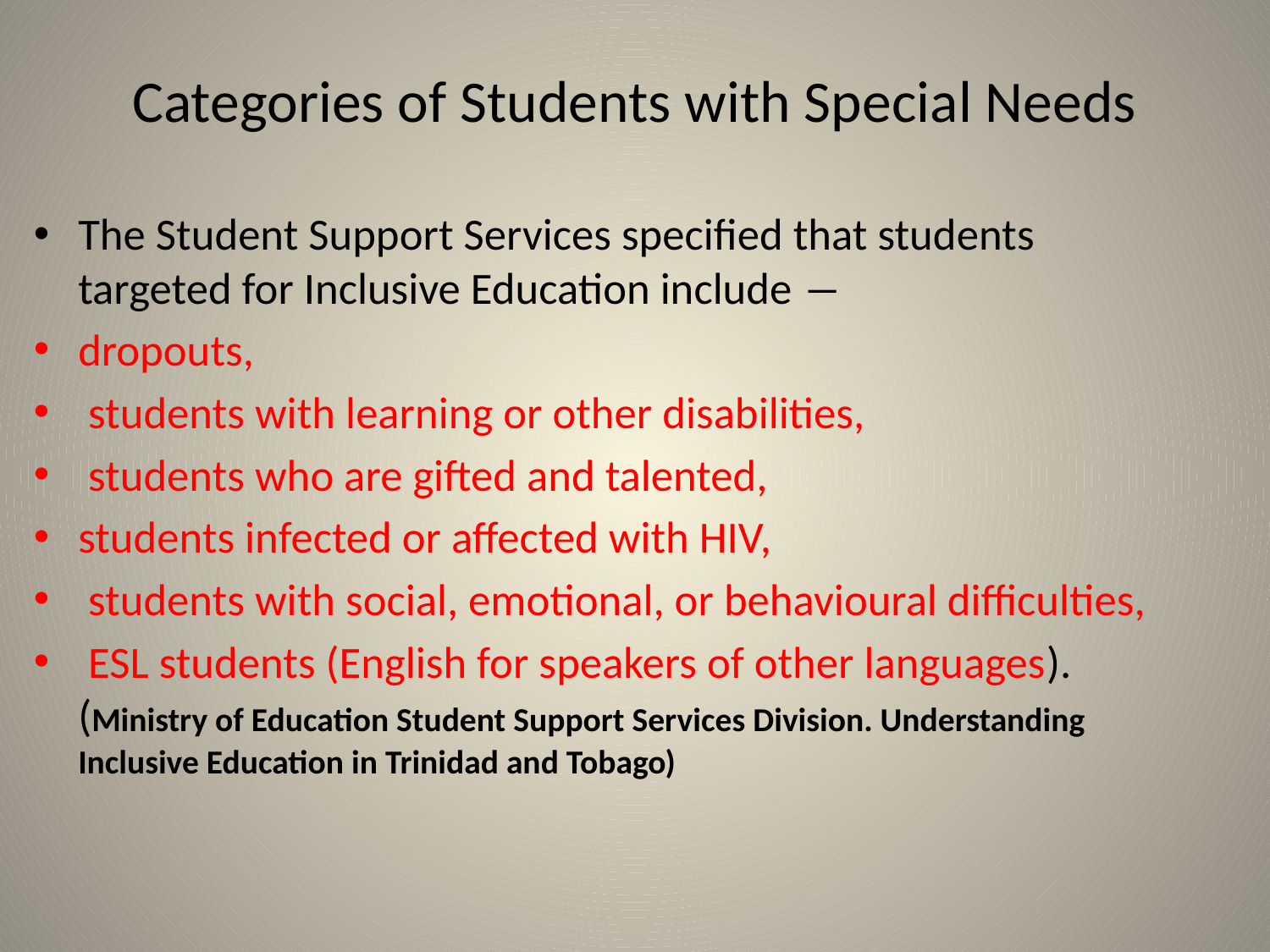

# Categories of Students with Special Needs
The Student Support Services specified that students targeted for Inclusive Education include ―
dropouts,
 students with learning or other disabilities,
 students who are gifted and talented,
students infected or affected with HIV,
 students with social, emotional, or behavioural difficulties,
 ESL students (English for speakers of other languages). (Ministry of Education Student Support Services Division. Understanding Inclusive Education in Trinidad and Tobago)